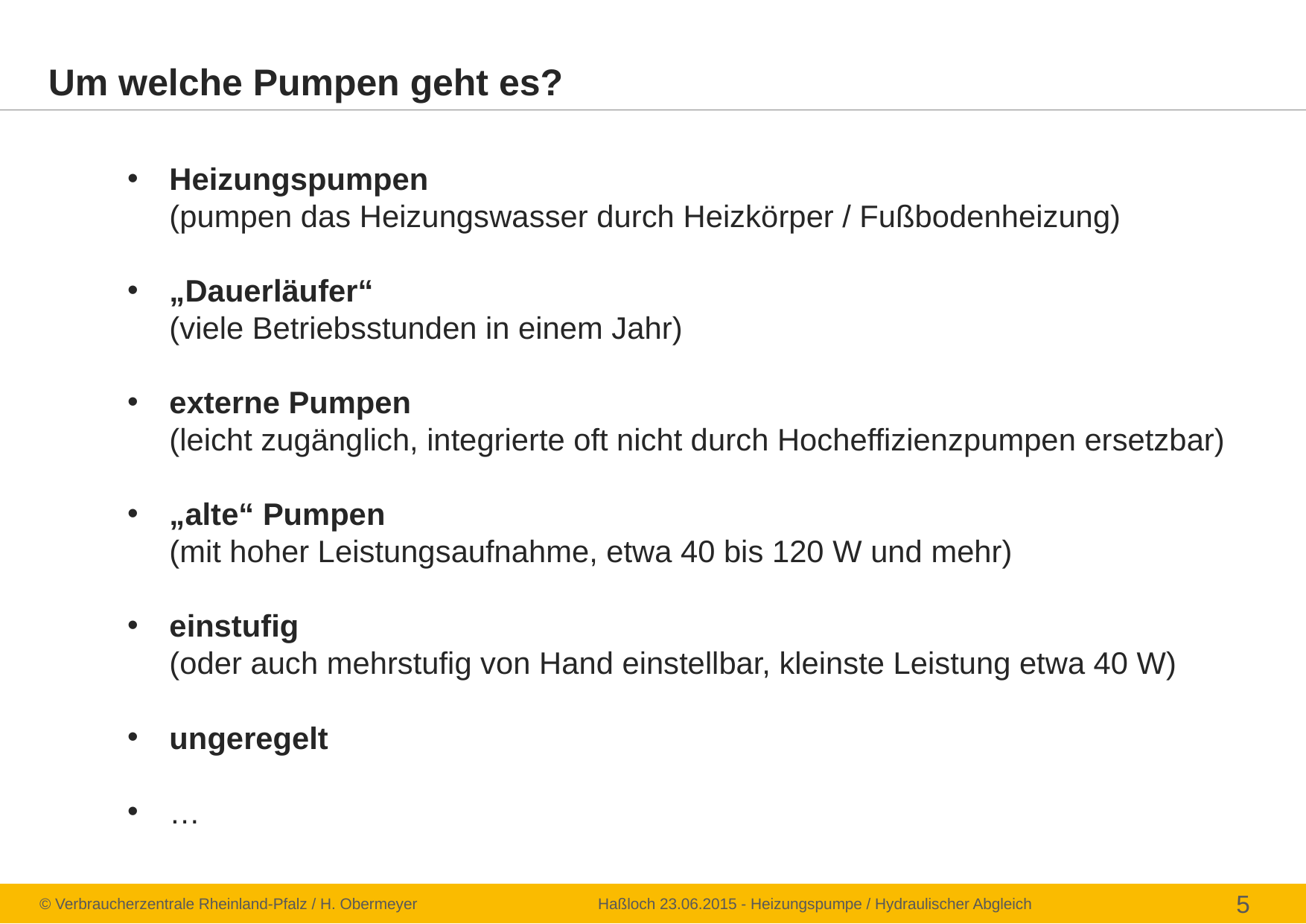

Um welche Pumpen geht es?

Heizungspumpen
(pumpen das Heizungswasser durch Heizkörper / Fußbodenheizung)

„Dauerläufer“
(viele Betriebsstunden in einem Jahr)

externe Pumpen
(leicht zugänglich, integrierte oft nicht durch Hocheffizienzpumpen ersetzbar)

„alte“ Pumpen
(mit hoher Leistungsaufnahme, etwa 40 bis 120 W und mehr)

einstufig
(oder auch mehrstufig von Hand einstellbar, kleinste Leistung etwa 40 W)

ungeregelt

…